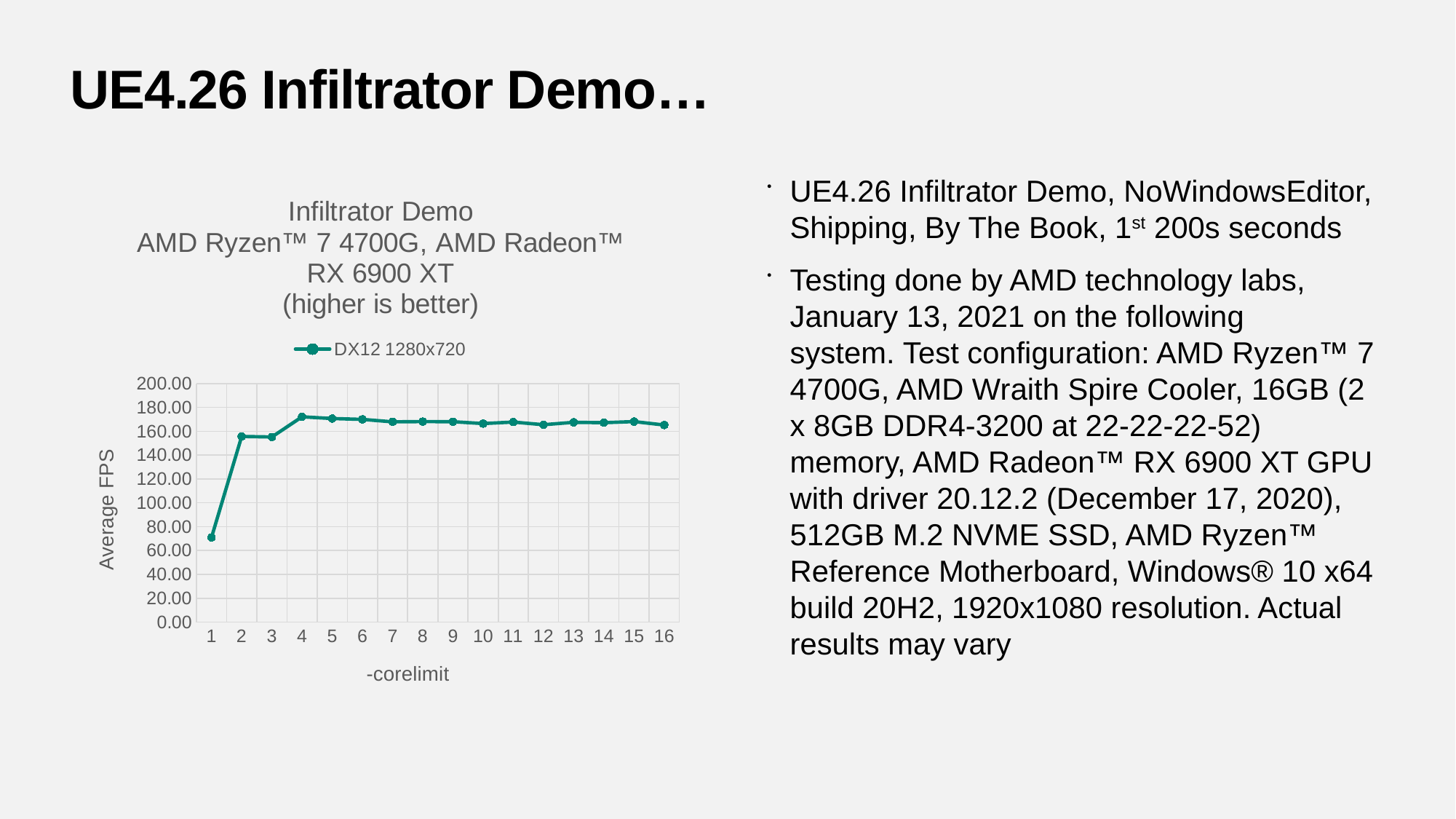

# UE4.26 Infiltrator Demo…

### Chart: Infiltrator Demo
AMD Ryzen™ 7 4700G, AMD Radeon™ RX 6900 XT
(higher is better)

| Category | DX12 1280x720 |
|---|---|
| 1 | 70.943181302927 |
| 2 | 155.647097370806 |
| 3 | 155.214676509556 |
| 4 | 172.133018087484 |
| 5 | 170.685511156252 |
| 6 | 169.981026363269 |
| 7 | 167.90180466849 |
| 8 | 168.12227188251 |
| 9 | 168.023509292389 |
| 10 | 166.452629776132 |
| 11 | 167.747158894182 |
| 12 | 165.504557806685 |
| 13 | 167.526677030637 |
| 14 | 167.190273524208 |
| 15 | 168.122262005786 |
| 16 | 165.240861323118 |
UE4.26 Infiltrator Demo, NoWindowsEditor, Shipping, By The Book, 1st 200s seconds
Testing done by AMD technology labs, January 13, 2021 on the following system. Test configuration: AMD Ryzen™ 7 4700G, AMD Wraith Spire Cooler, 16GB (2 x 8GB DDR4-3200 at 22-22-22-52) memory, AMD Radeon™ RX 6900 XT GPU with driver 20.12.2 (December 17, 2020), 512GB M.2 NVME SSD, AMD Ryzen™ Reference Motherboard, Windows® 10 x64 build 20H2, 1920x1080 resolution. Actual results may vary